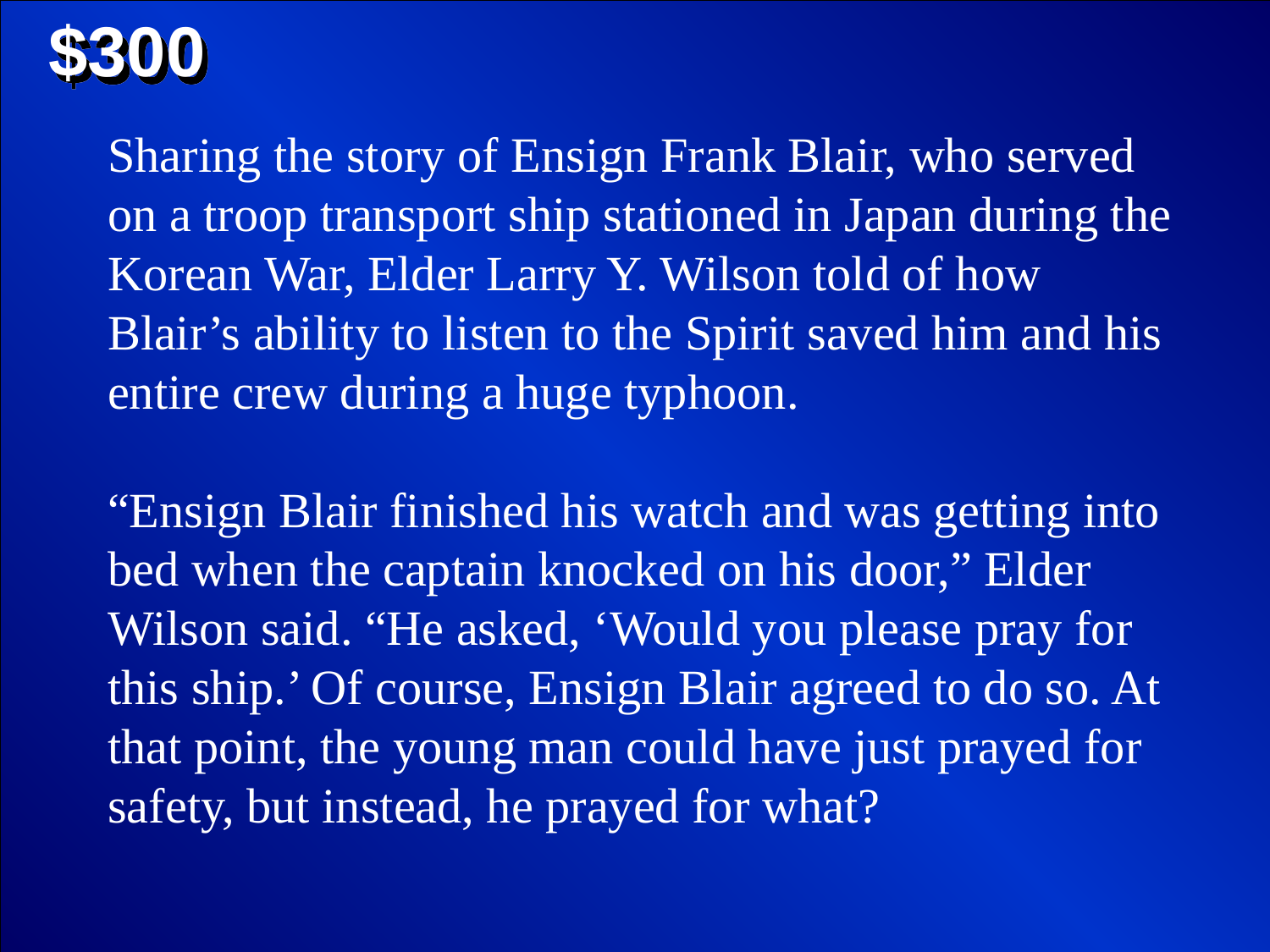

$300
Sharing the story of Ensign Frank Blair, who served on a troop transport ship stationed in Japan during the Korean War, Elder Larry Y. Wilson told of how Blair’s ability to listen to the Spirit saved him and his entire crew during a huge typhoon.

“Ensign Blair finished his watch and was getting into bed when the captain knocked on his door,” Elder Wilson said. “He asked, ‘Would you please pray for this ship.’ Of course, Ensign Blair agreed to do so. At that point, the young man could have just prayed for safety, but instead, he prayed for what?